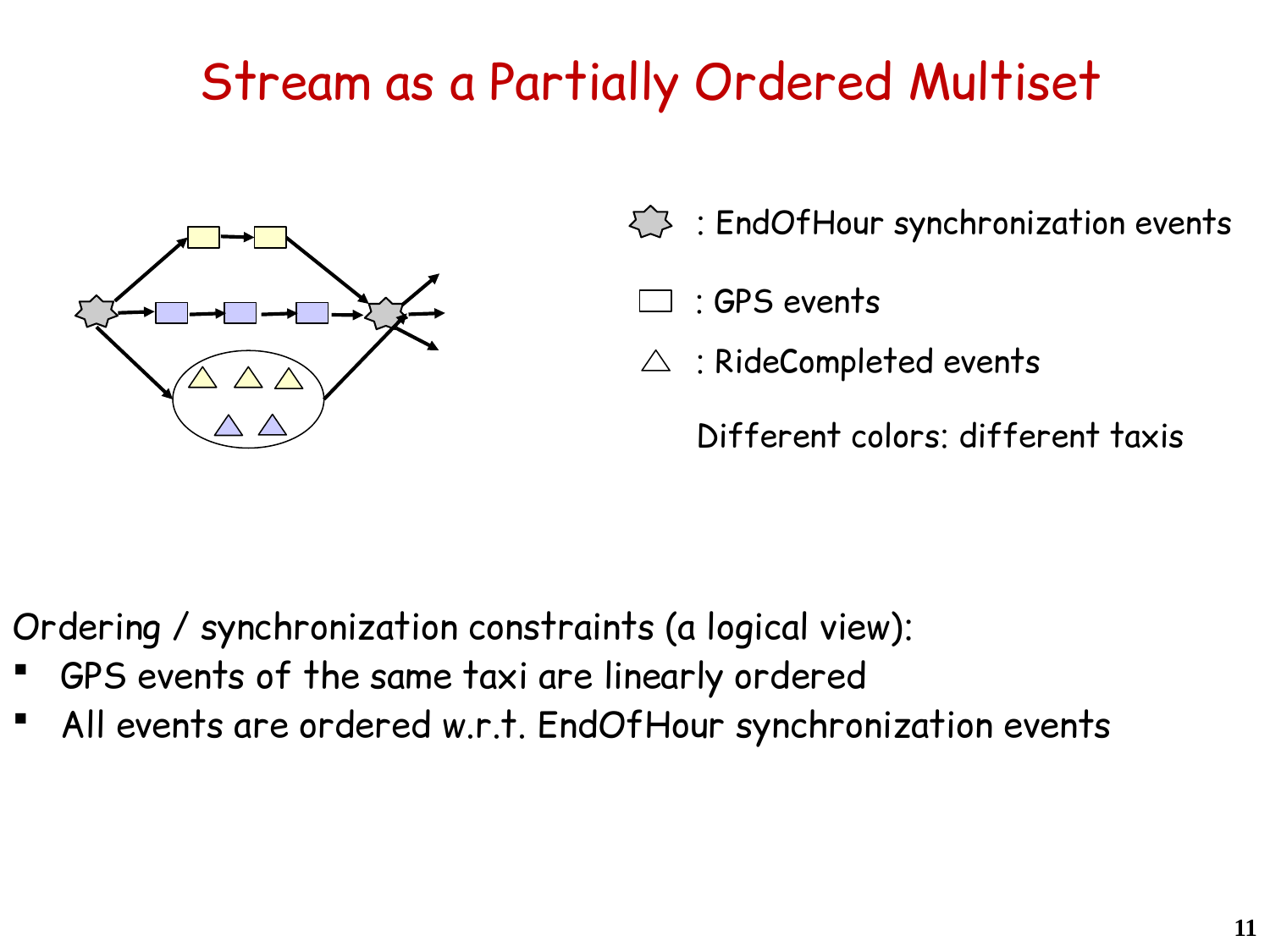

# Stream as a Partially Ordered Multiset
 : EndOfHour synchronization events

 : GPS events

 : RideCompleted events

 Different colors: different taxis

Ordering / synchronization constraints (a logical view):
GPS events of the same taxi are linearly ordered
All events are ordered w.r.t. EndOfHour synchronization events

11